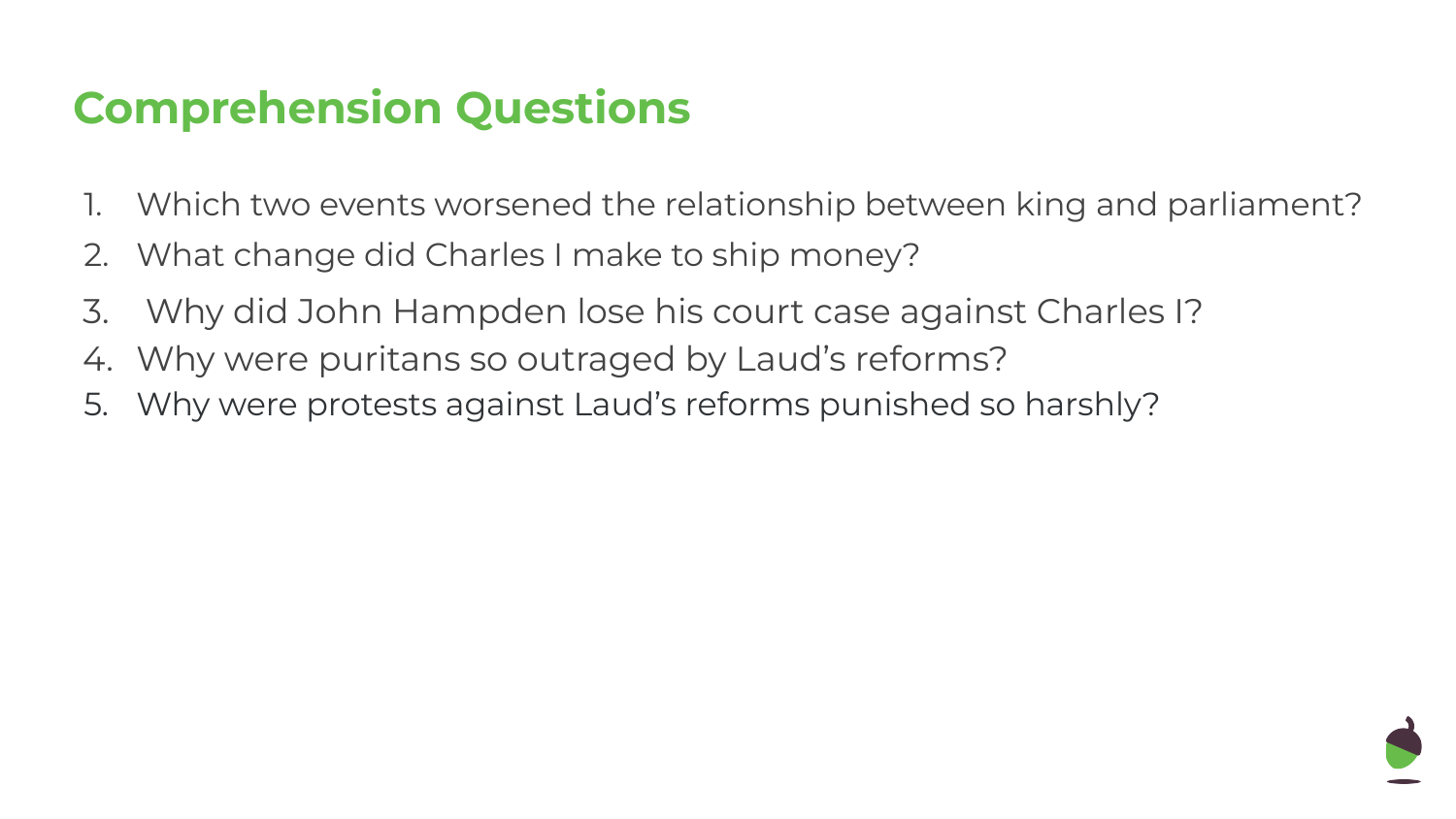

# Comprehension Questions
Which two events worsened the relationship between king and parliament?
What change did Charles I make to ship money?
 Why did John Hampden lose his court case against Charles I?
Why were puritans so outraged by Laud’s reforms?
Why were protests against Laud’s reforms punished so harshly?